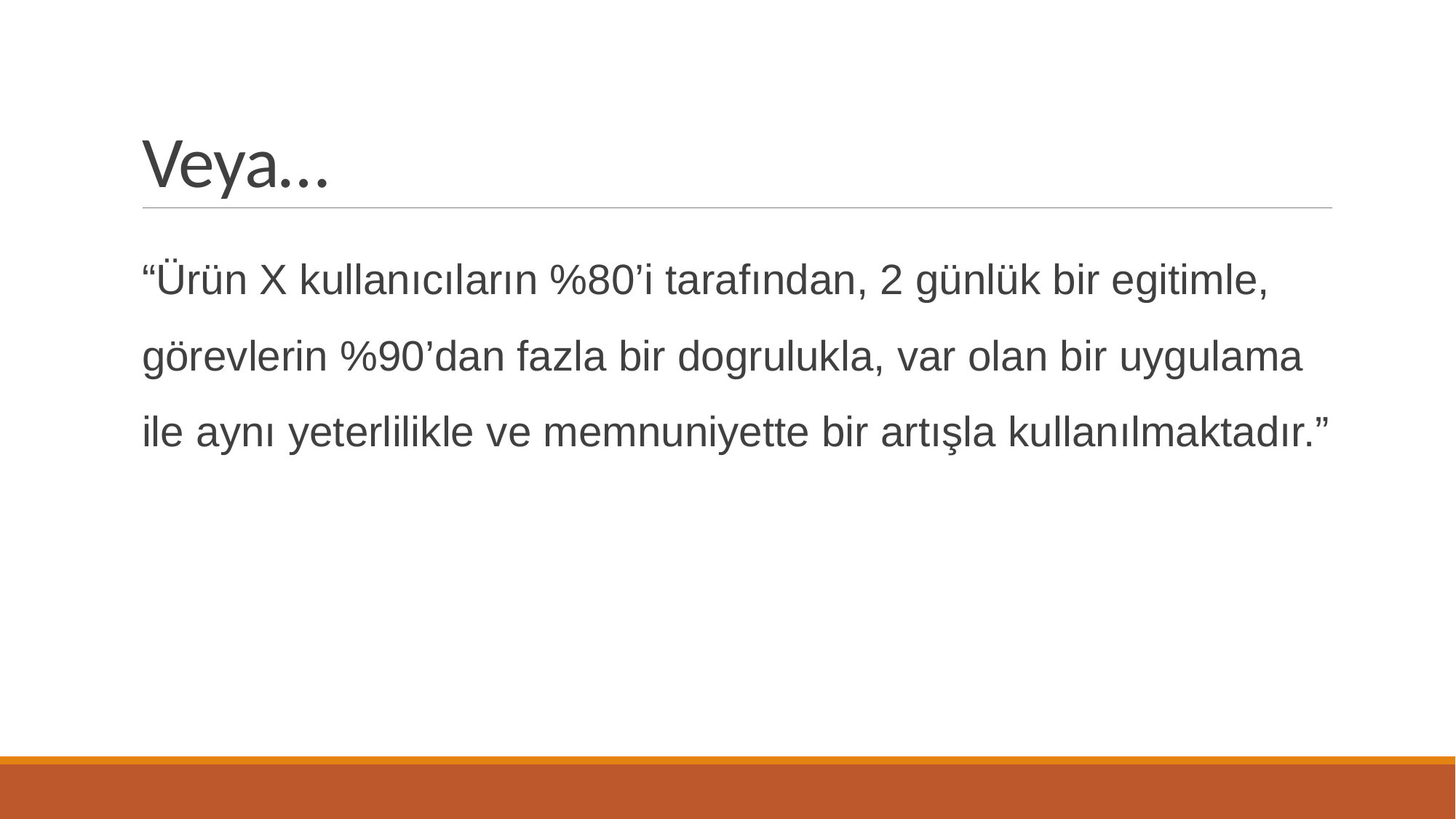

# Veya…
“Ürün X kullanıcıların %80’i tarafından, 2 günlük bir egitimle, görevlerin %90’dan fazla bir dogrulukla, var olan bir uygulama ile aynı yeterlilikle ve memnuniyette bir artışla kullanılmaktadır.”